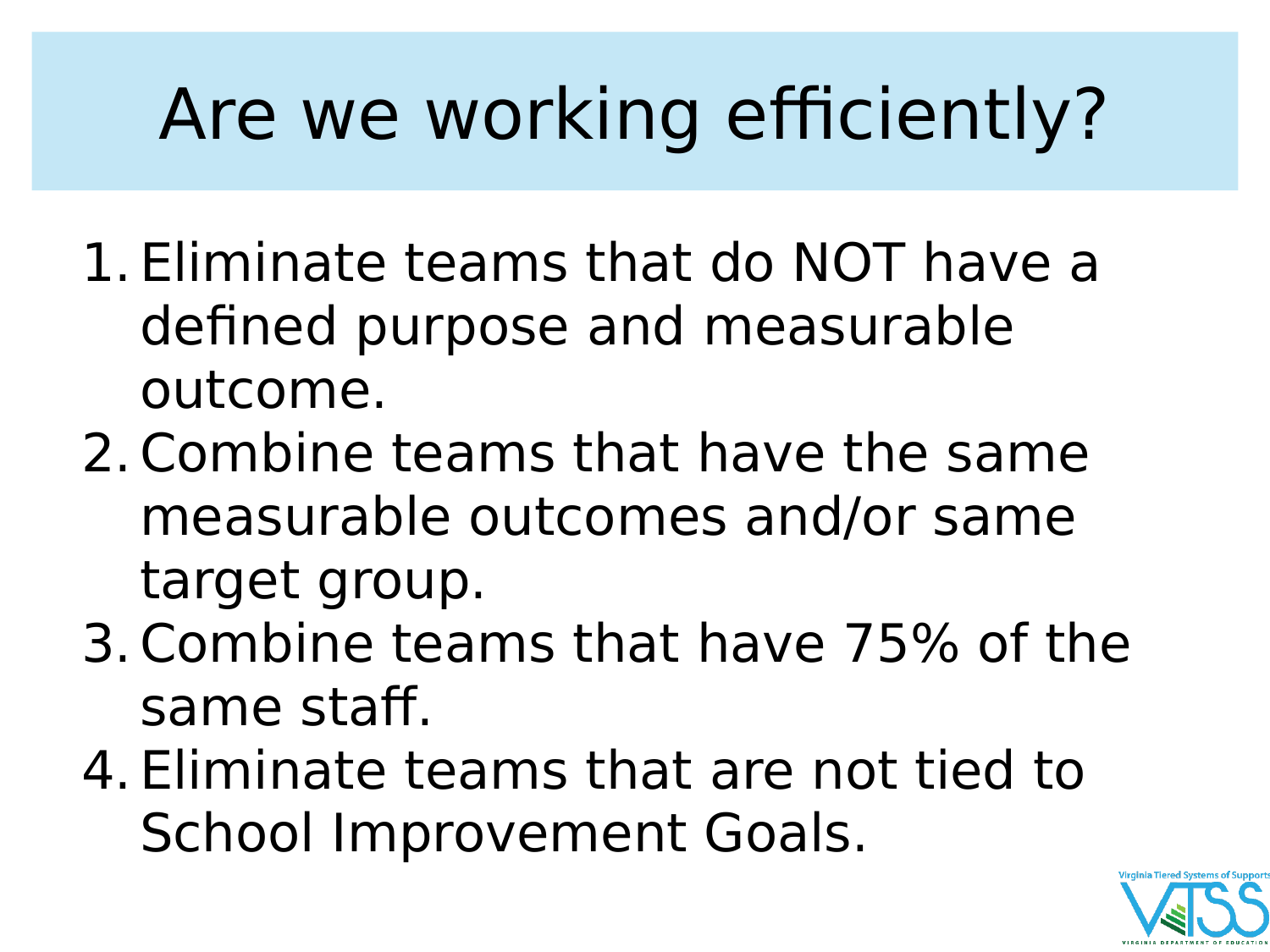

# Are we working efficiently?
Eliminate teams that do NOT have a defined purpose and measurable outcome.
Combine teams that have the same measurable outcomes and/or same target group.
Combine teams that have 75% of the same staff.
Eliminate teams that are not tied to School Improvement Goals.